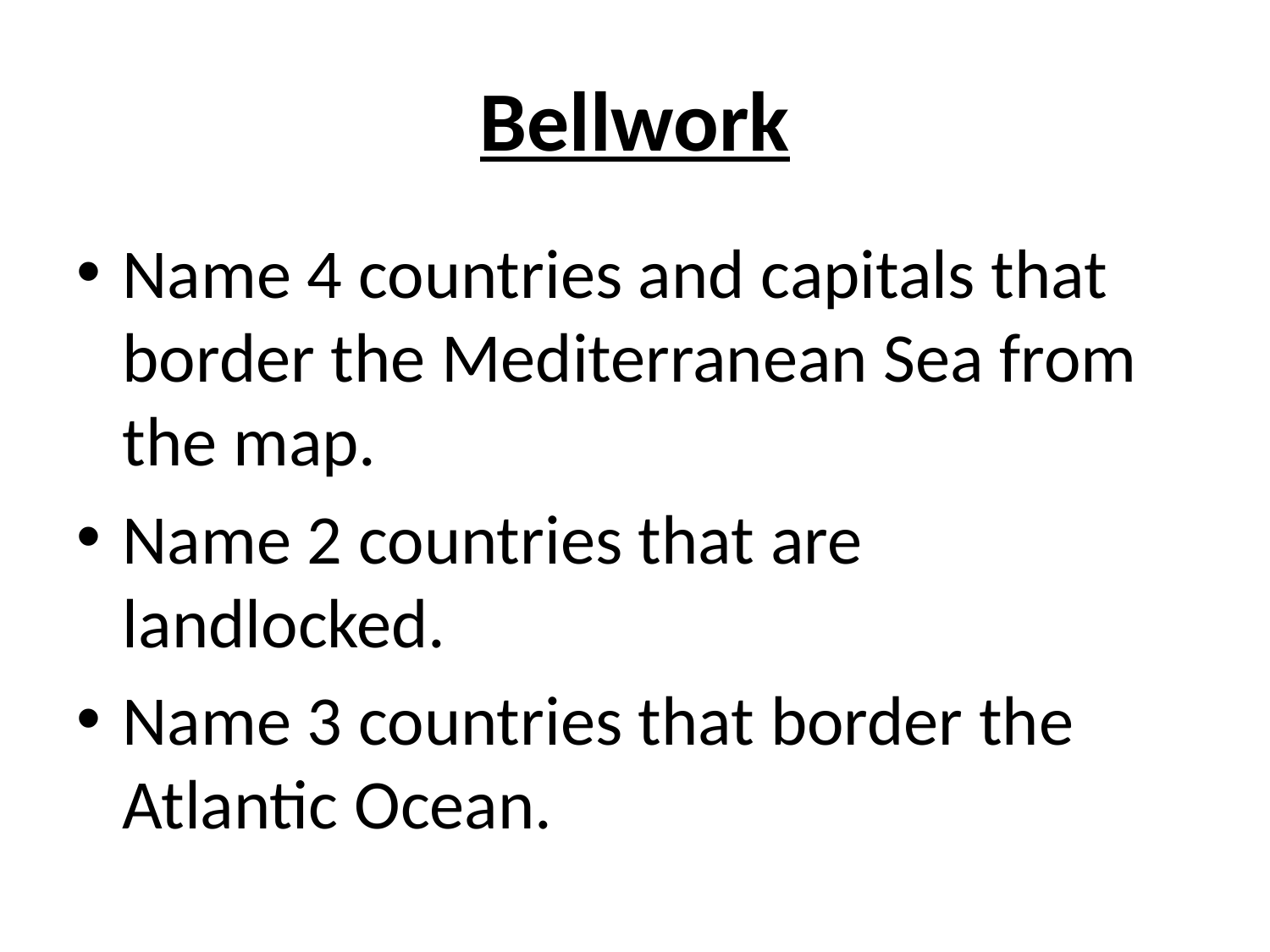

# Bellwork
Name 4 countries and capitals that border the Mediterranean Sea from the map.
Name 2 countries that are landlocked.
Name 3 countries that border the Atlantic Ocean.